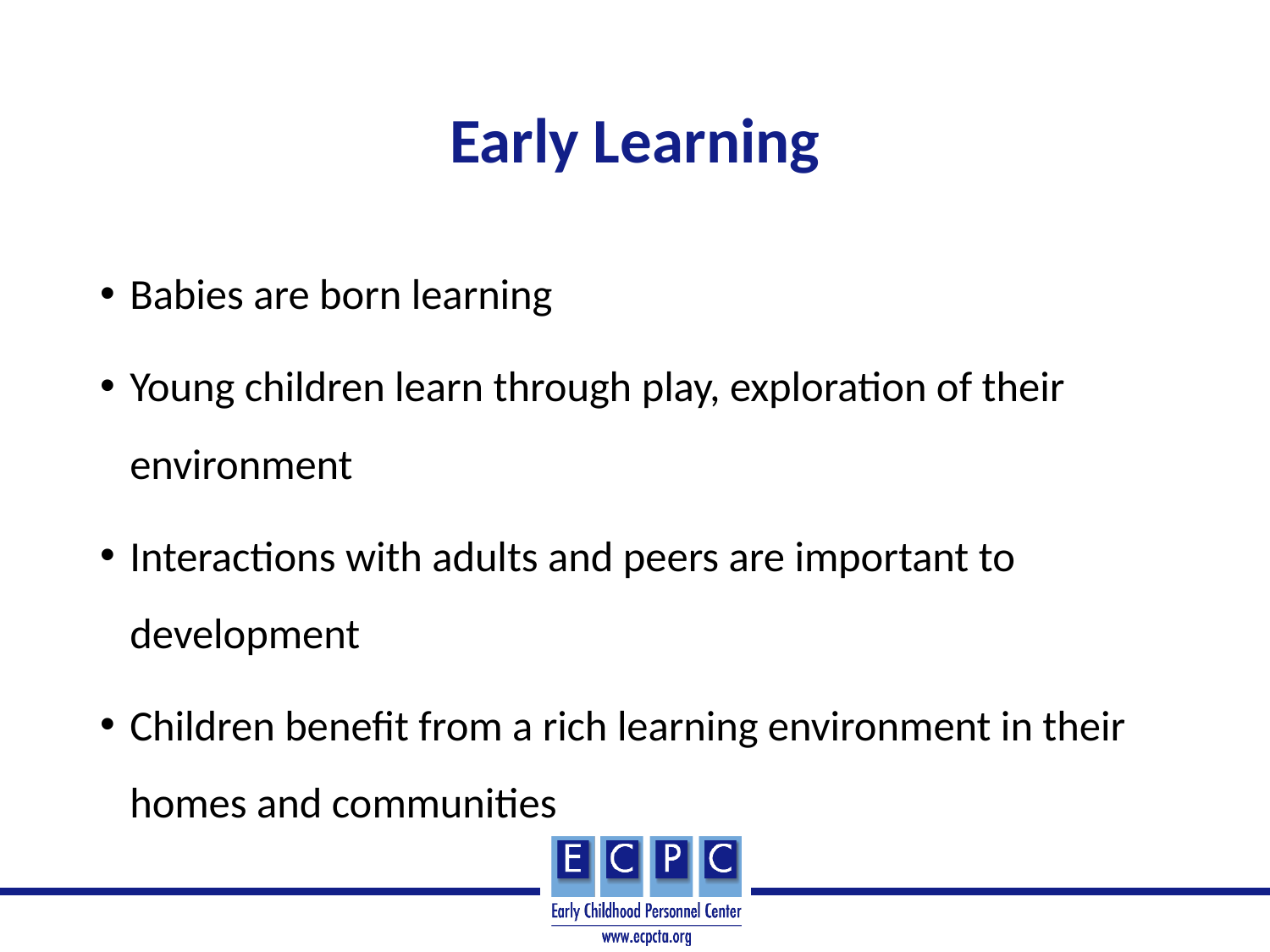

# Early Learning
Babies are born learning
Young children learn through play, exploration of their environment
Interactions with adults and peers are important to development
Children benefit from a rich learning environment in their homes and communities